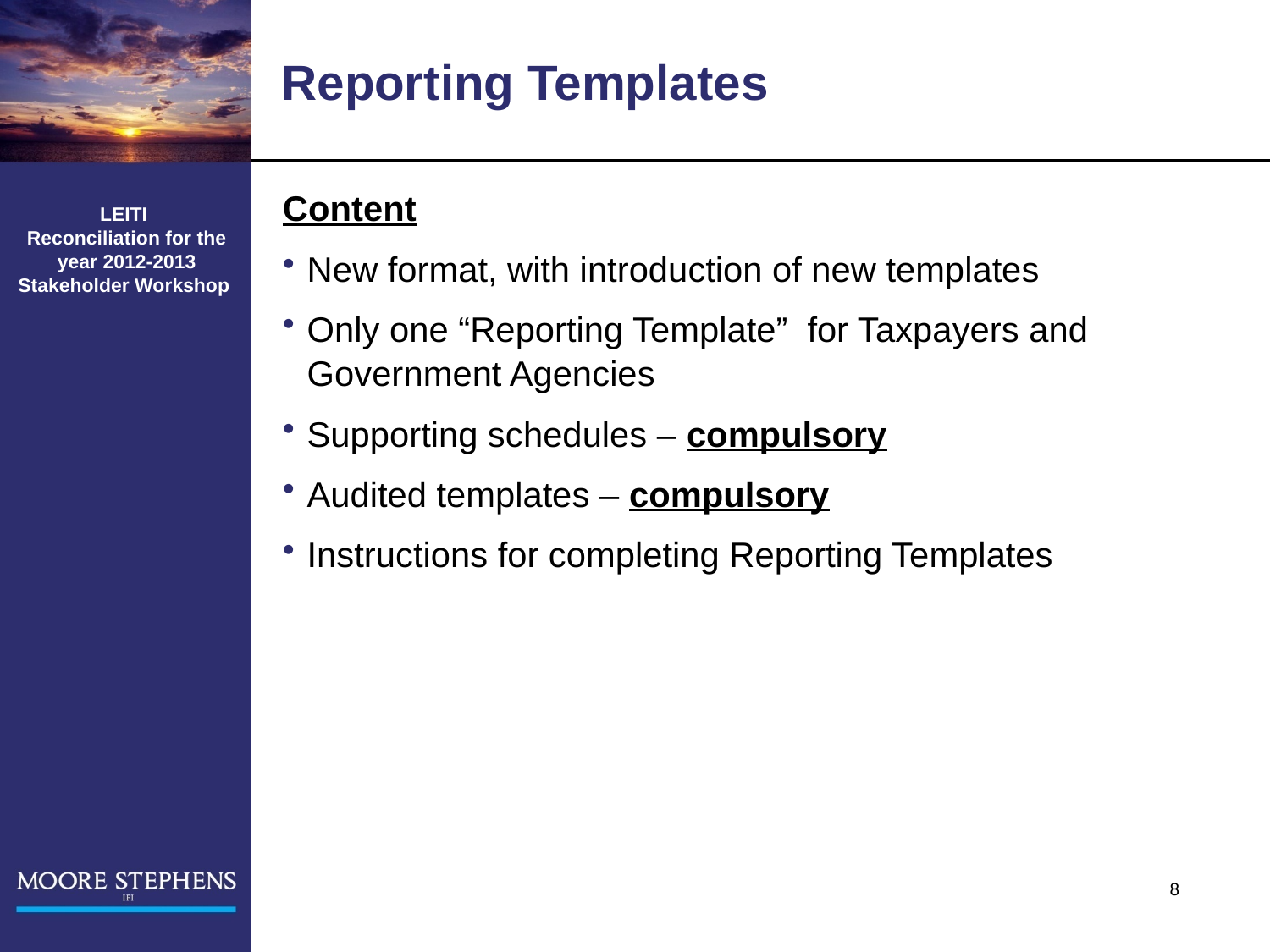

# Reporting Templates
Content
New format, with introduction of new templates
Only one “Reporting Template”  for Taxpayers and Government Agencies
Supporting schedules – compulsory
Audited templates – compulsory
Instructions for completing Reporting Templates
LEITI
 Reconciliation for the
 year 2012-2013
Stakeholder Workshop
8